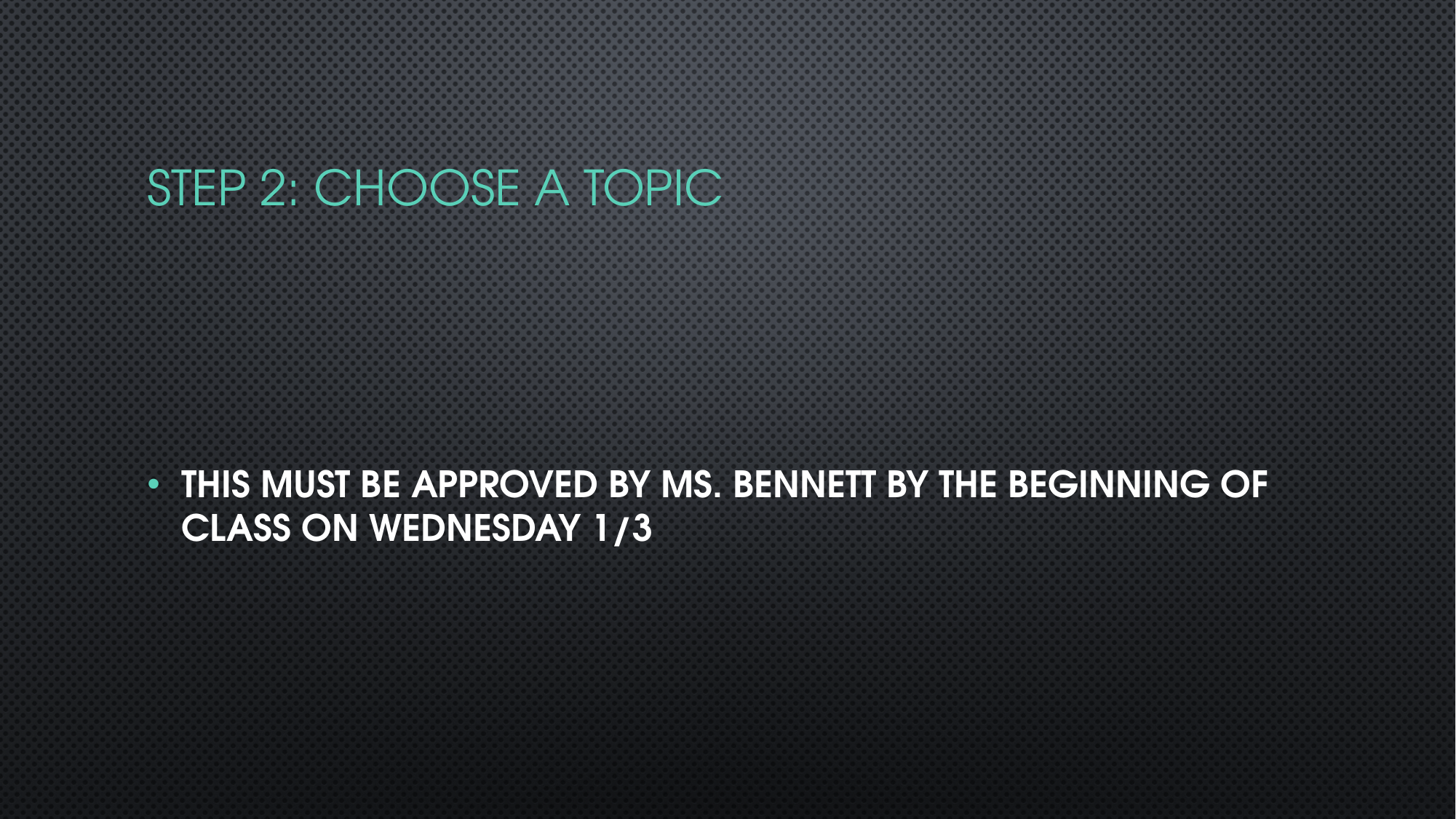

# Step 2: Choose a topic
This must be approved by Ms. Bennett by THE BEGINNING OF CLASS on Wednesday 1/3